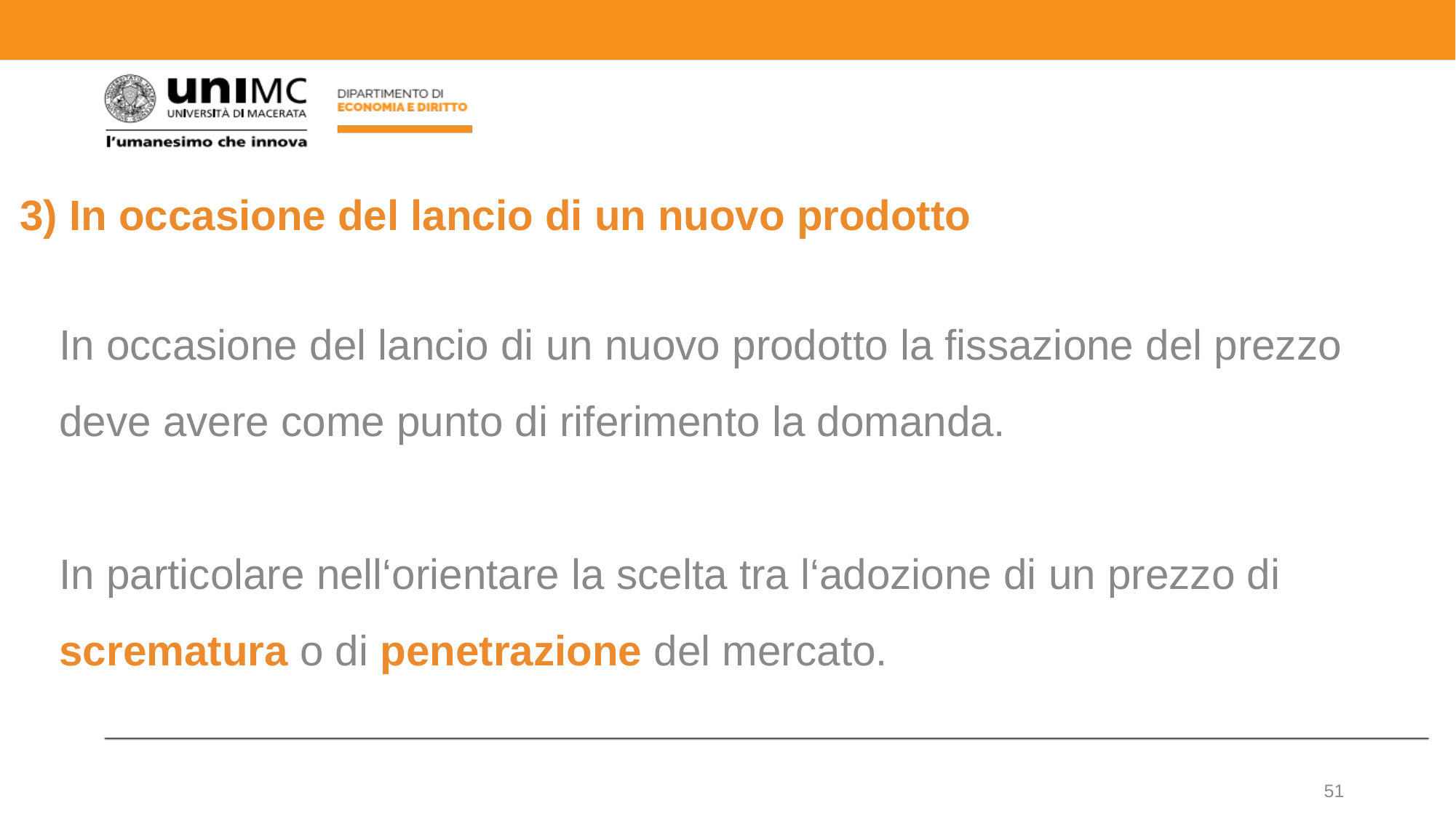

3) In occasione del lancio di un nuovo prodotto
In occasione del lancio di un nuovo prodotto la fissazione del prezzo deve avere come punto di riferimento la domanda.

In particolare nell‘orientare la scelta tra l‘adozione di un prezzo di scrematura o di penetrazione del mercato.
51